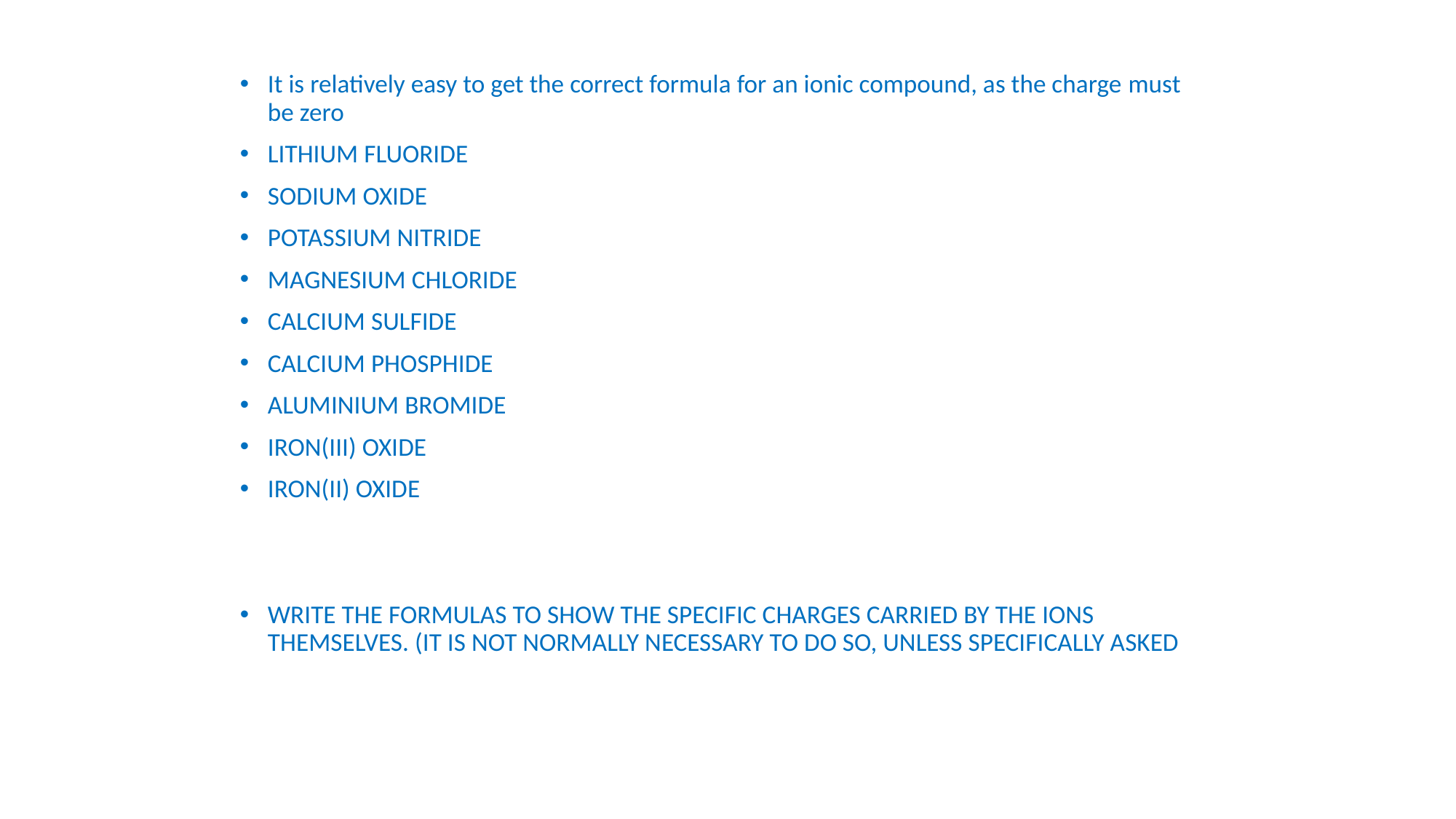

#
|  |
| --- |
It is relatively easy to get the correct formula for an ionic compound, as the charge must be zero
LITHIUM FLUORIDE
SODIUM OXIDE
POTASSIUM NITRIDE
MAGNESIUM CHLORIDE
CALCIUM SULFIDE
CALCIUM PHOSPHIDE
ALUMINIUM BROMIDE
IRON(III) OXIDE
IRON(II) OXIDE

WRITE THE FORMULAS TO SHOW THE SPECIFIC CHARGES CARRIED BY THE IONS THEMSELVES. (IT IS NOT NORMALLY NECESSARY TO DO SO, UNLESS SPECIFICALLY ASKED